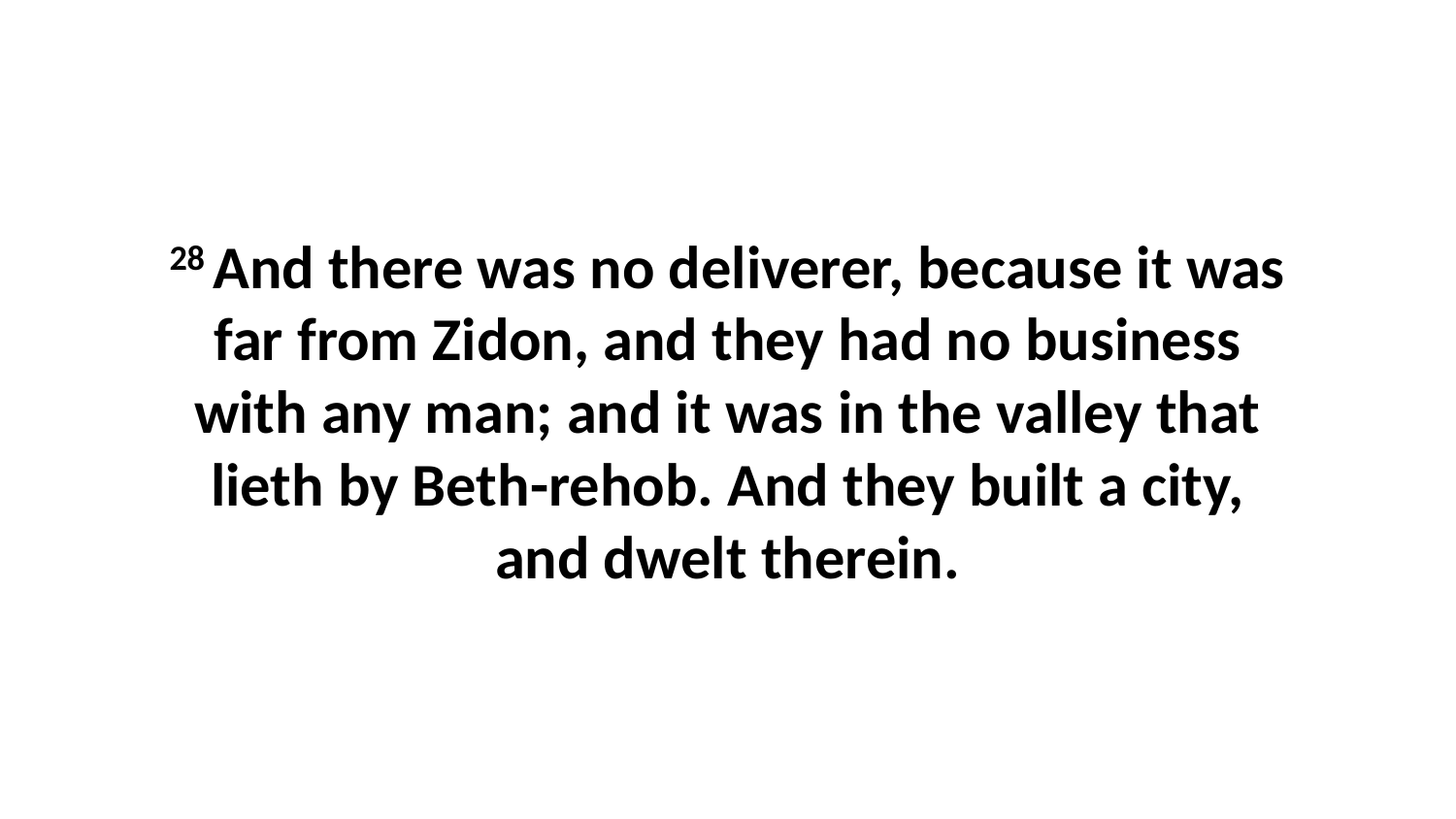

28 And there was no deliverer, because it was far from Zidon, and they had no business with any man; and it was in the valley that lieth by Beth-rehob. And they built a city, and dwelt therein.